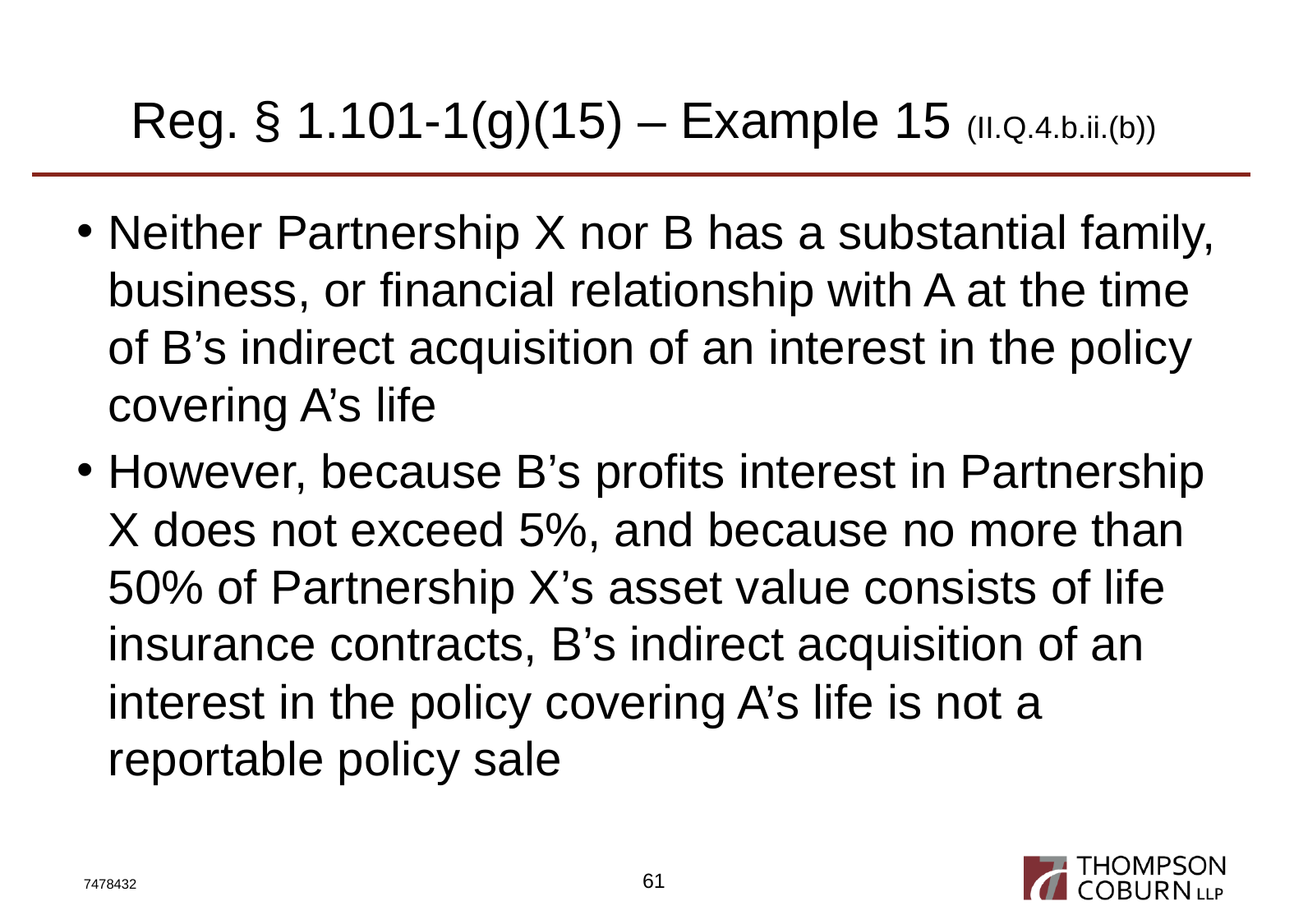

# Reg. § 1.101-1(g)(15) – Example 15 (II.Q.4.b.ii.(b))
Neither Partnership X nor B has a substantial family, business, or financial relationship with A at the time of B’s indirect acquisition of an interest in the policy covering A’s life
However, because B’s profits interest in Partnership X does not exceed 5%, and because no more than 50% of Partnership X’s asset value consists of life insurance contracts, B’s indirect acquisition of an interest in the policy covering A’s life is not a reportable policy sale